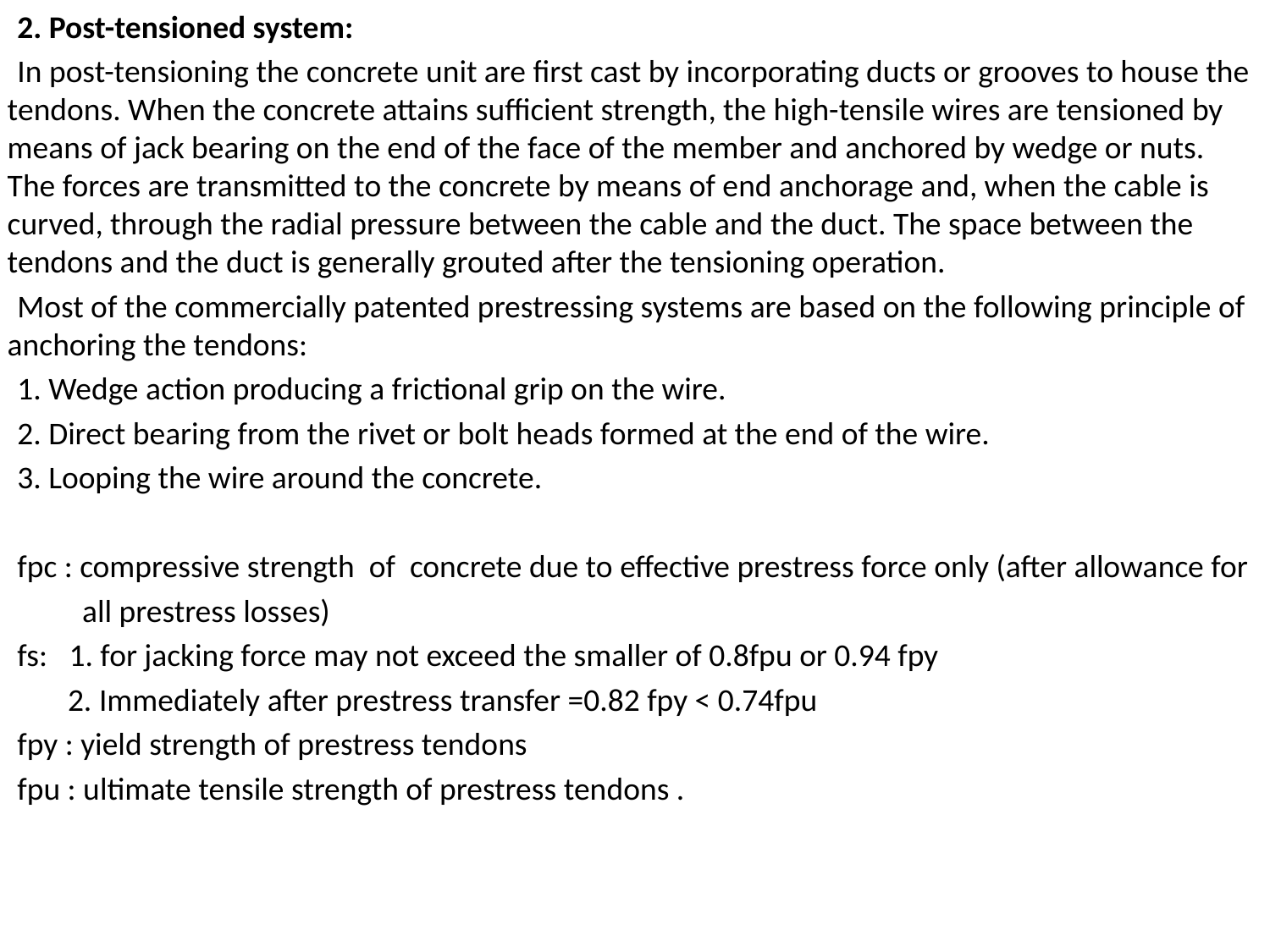

2. Post-tensioned system:
        In post-tensioning the concrete unit are first cast by incorporating ducts or grooves to house the tendons. When the concrete attains sufficient strength, the high-tensile wires are tensioned by means of jack bearing on the end of the face of the member and anchored by wedge or nuts. The forces are transmitted to the concrete by means of end anchorage and, when the cable is curved, through the radial pressure between the cable and the duct. The space between the tendons and the duct is generally grouted after the tensioning operation.
        Most of the commercially patented prestressing systems are based on the following principle of anchoring the tendons:
        1. Wedge action producing a frictional grip on the wire.
        2. Direct bearing from the rivet or bolt heads formed at the end of the wire.
        3. Looping the wire around the concrete.

        fpc : compressive strength  of  concrete due to effective prestress force only (after allowance for
                 all prestress losses)
        fs:   1. for jacking force may not exceed the smaller of 0.8fpu or 0.94 fpy
               2. Immediately after prestress transfer =0.82 fpy < 0.74fpu
        fpy : yield strength of prestress tendons
        fpu : ultimate tensile strength of prestress tendons .